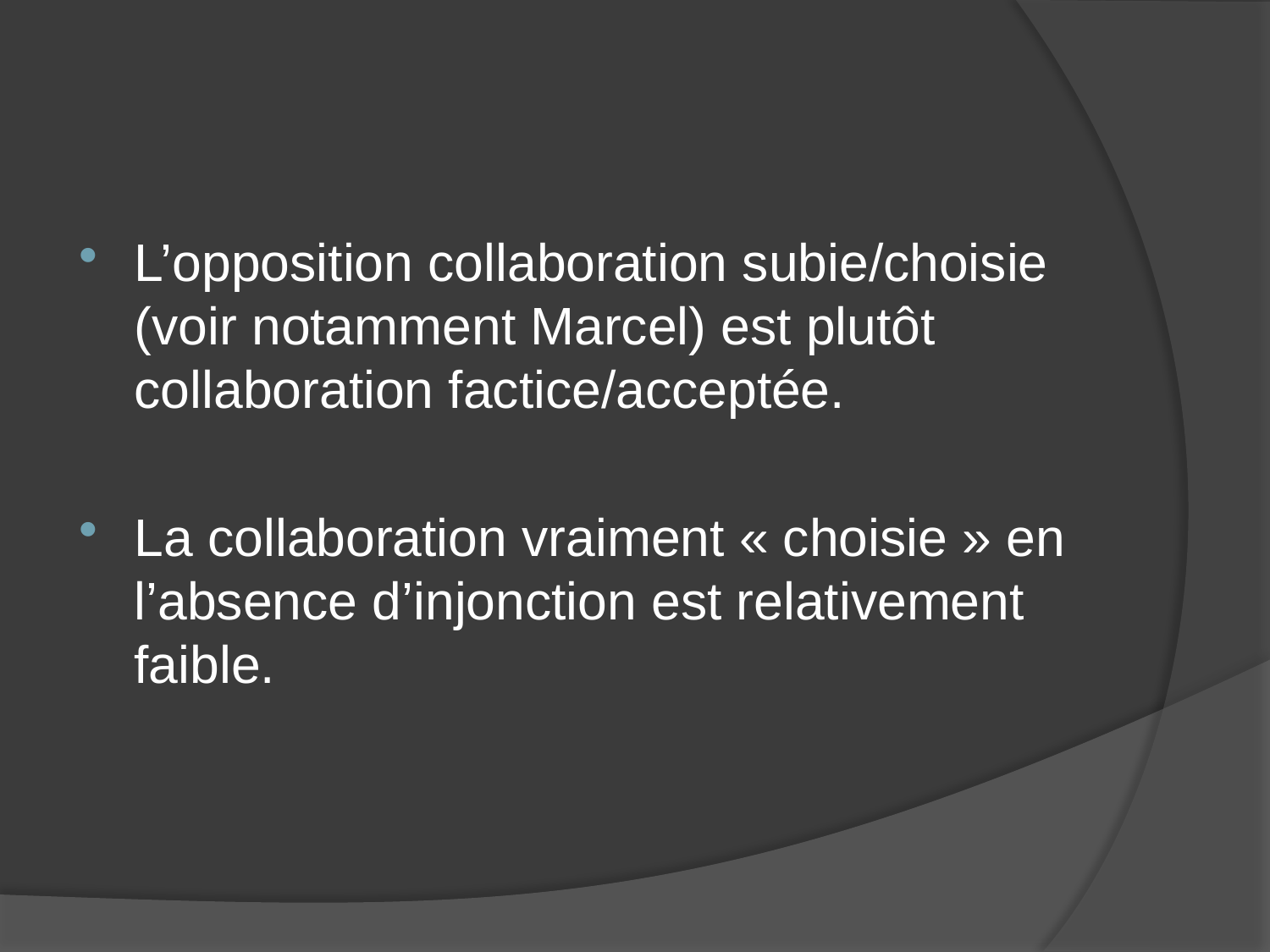

#
L’opposition collaboration subie/choisie (voir notamment Marcel) est plutôt collaboration factice/acceptée.

La collaboration vraiment « choisie » en l’absence d’injonction est relativement faible.